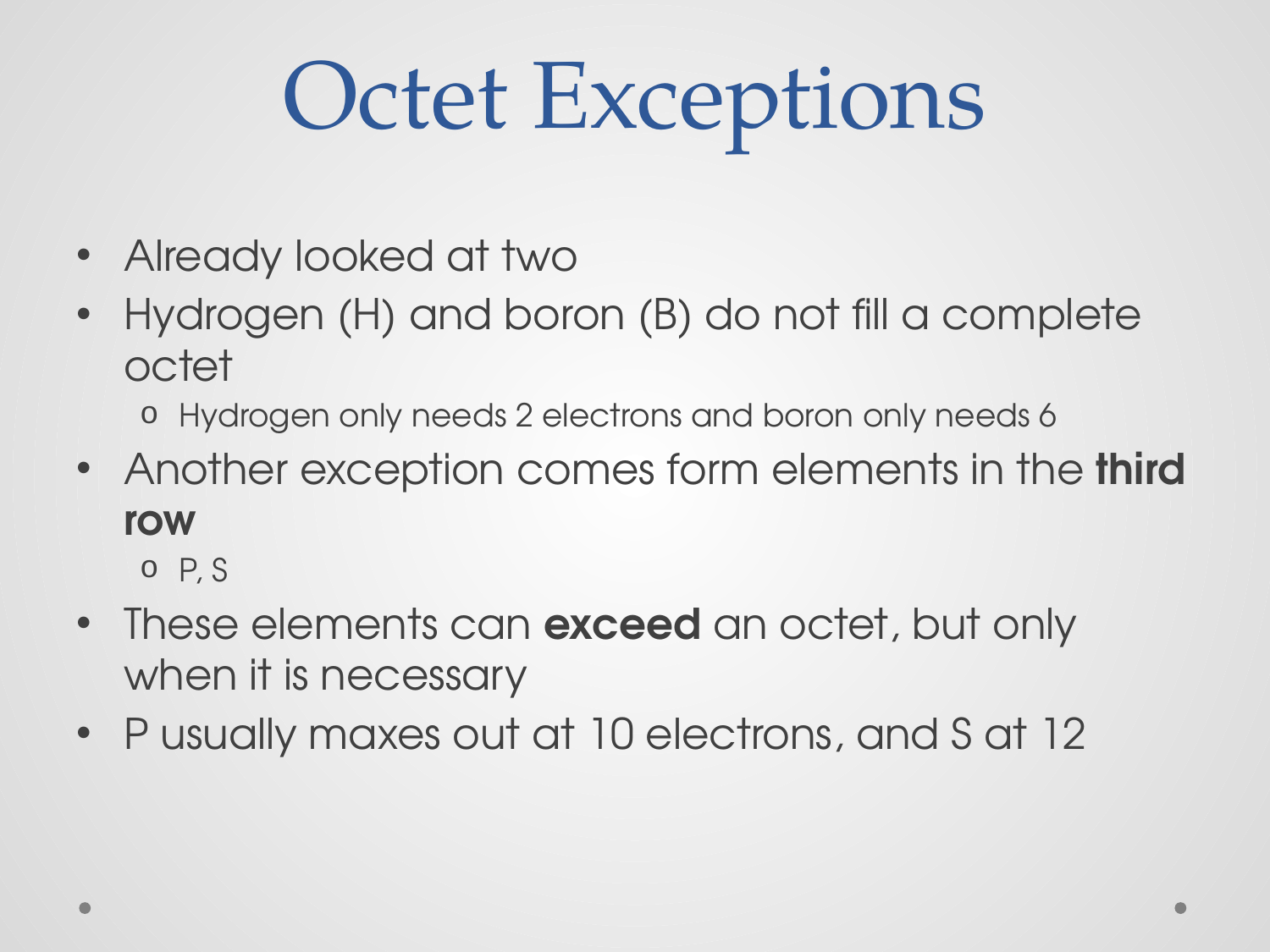

# Octet Exceptions
Already looked at two
Hydrogen (H) and boron (B) do not fill a complete octet
Hydrogen only needs 2 electrons and boron only needs 6
Another exception comes form elements in the third row
P, S
These elements can exceed an octet, but only when it is necessary
P usually maxes out at 10 electrons, and S at 12